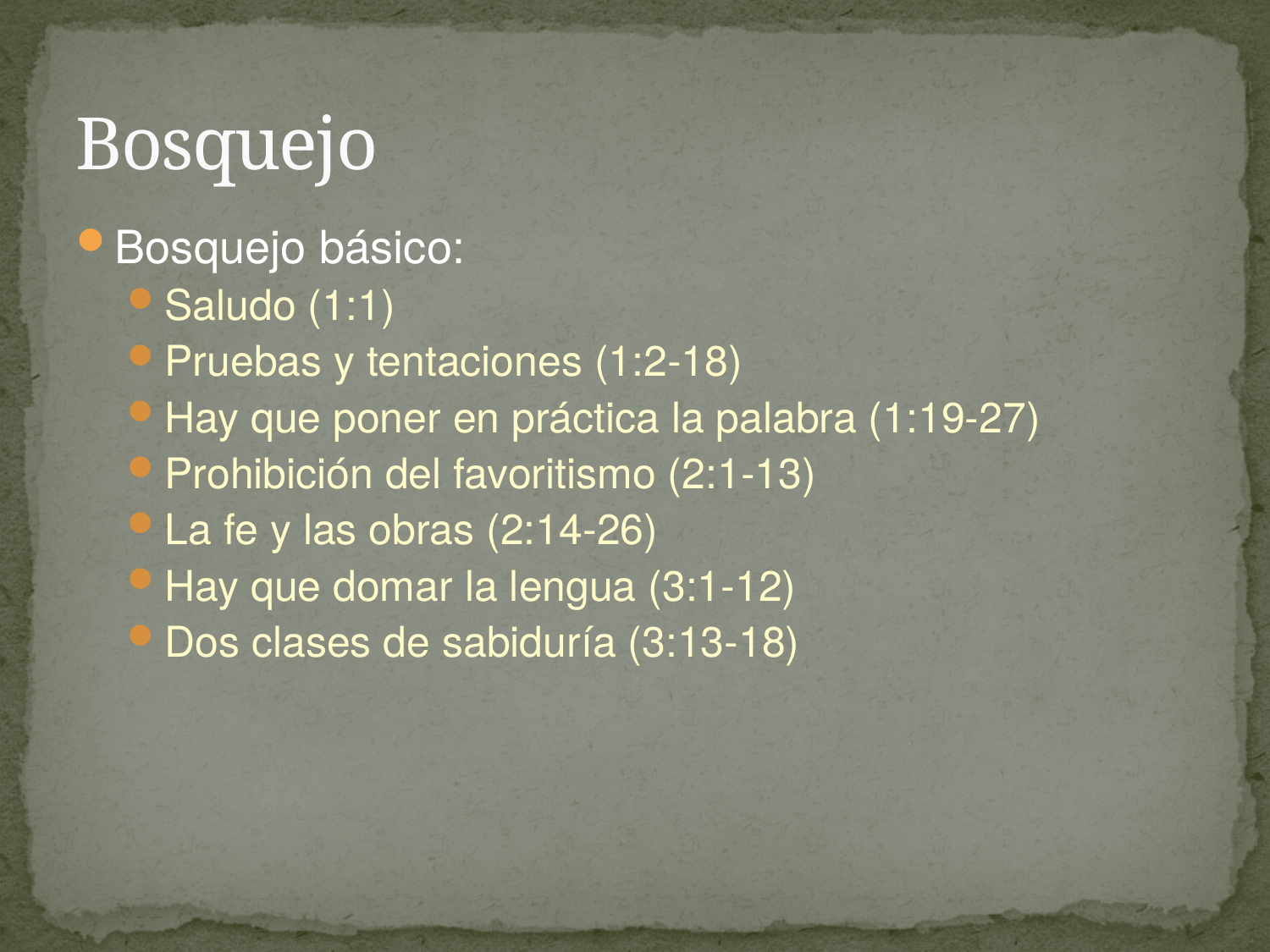

# Bosquejo
Bosquejo básico:
Saludo (1:1)
Pruebas y tentaciones (1:2-18)
Hay que poner en práctica la palabra (1:19-27)
Prohibición del favoritismo (2:1-13)
La fe y las obras (2:14-26)
Hay que domar la lengua (3:1-12)
Dos clases de sabiduría (3:13-18)